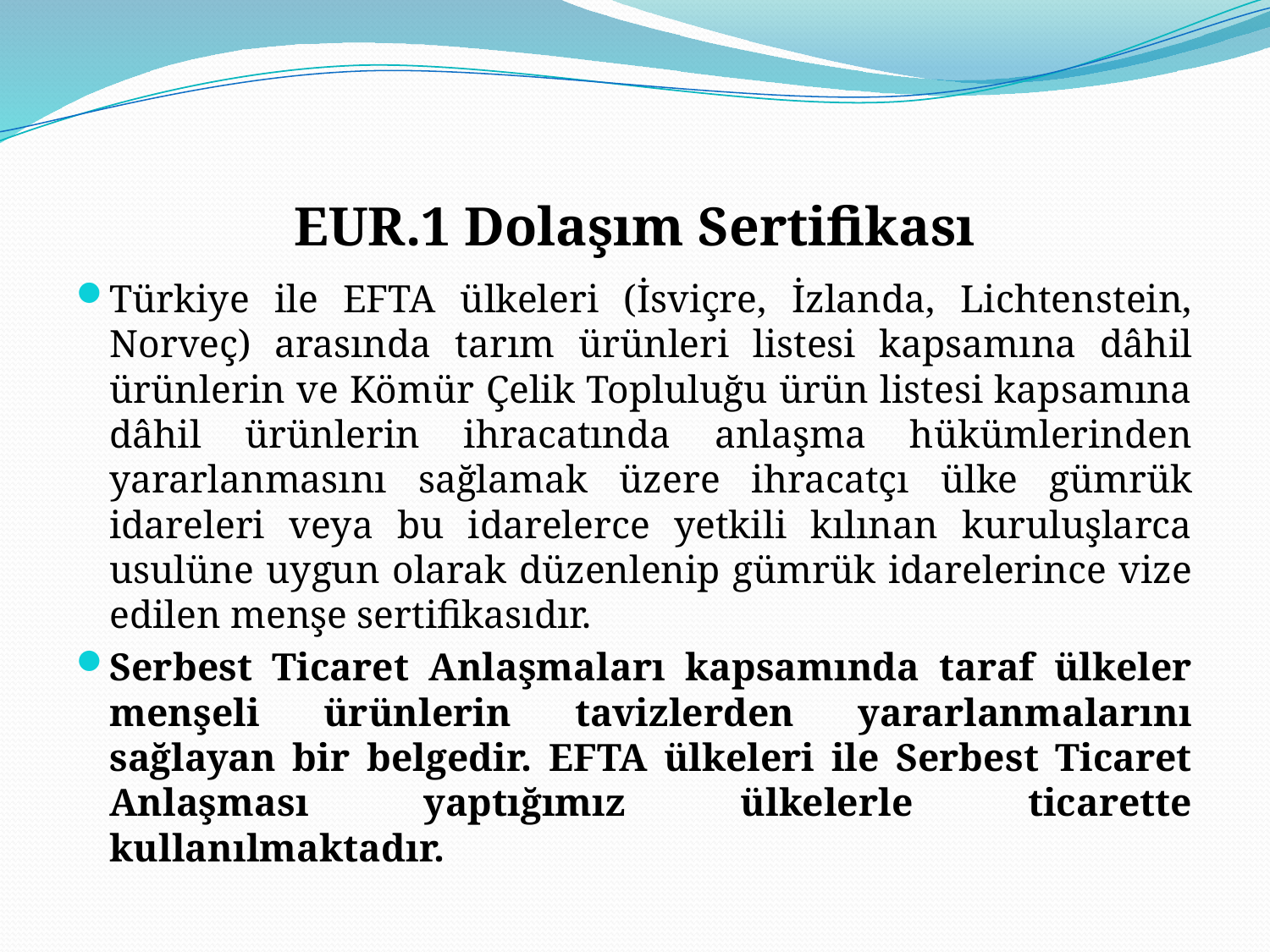

# EUR.1 Dolaşım Sertifikası
Türkiye ile EFTA ülkeleri (İsviçre, İzlanda, Lichtenstein, Norveç) arasında tarım ürünleri listesi kapsamına dâhil ürünlerin ve Kömür Çelik Topluluğu ürün listesi kapsamına dâhil ürünlerin ihracatında anlaşma hükümlerinden yararlanmasını sağlamak üzere ihracatçı ülke gümrük idareleri veya bu idarelerce yetkili kılınan kuruluşlarca usulüne uygun olarak düzenlenip gümrük idarelerince vize edilen menşe sertifikasıdır.
Serbest Ticaret Anlaşmaları kapsamında taraf ülkeler menşeli ürünlerin tavizlerden yararlanmalarını sağlayan bir belgedir. EFTA ülkeleri ile Serbest Ticaret Anlaşması yaptığımız ülkelerle ticarette kullanılmaktadır.